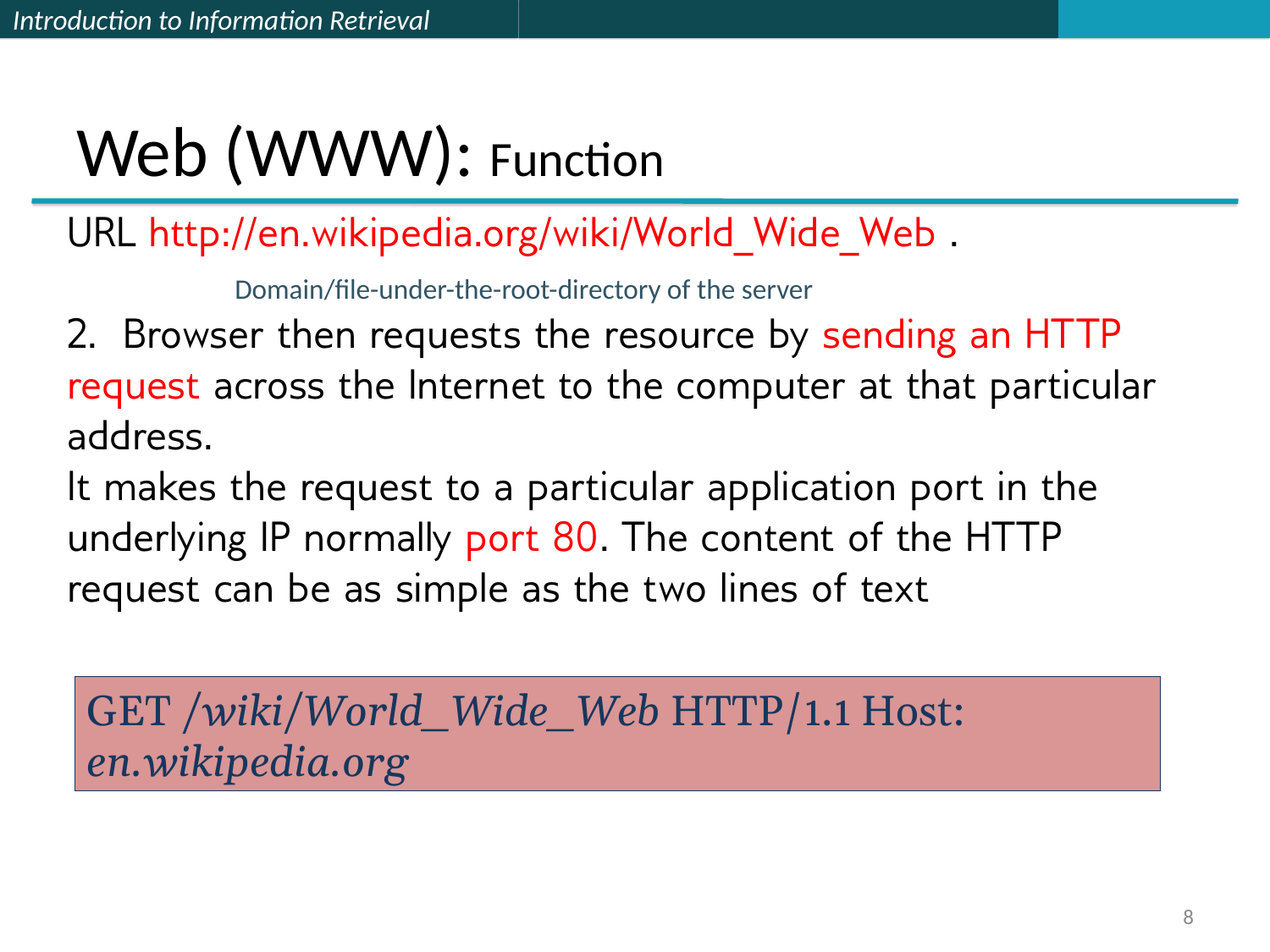

# Web (WWW): Function
URL http://en.wikipedia.org/wiki/World_Wide_Web .

2.  Browser then requests the resource by sending an HTTP request across the Internet to the computer at that particular address.
It makes the request to a particular application port in the underlying IP normally port 80. The content of the HTTP request can be as simple as the two lines of text
Domain/file-under-the-root-directory of the server
GET /wiki/World_Wide_Web HTTP/1.1 Host: en.wikipedia.org
8